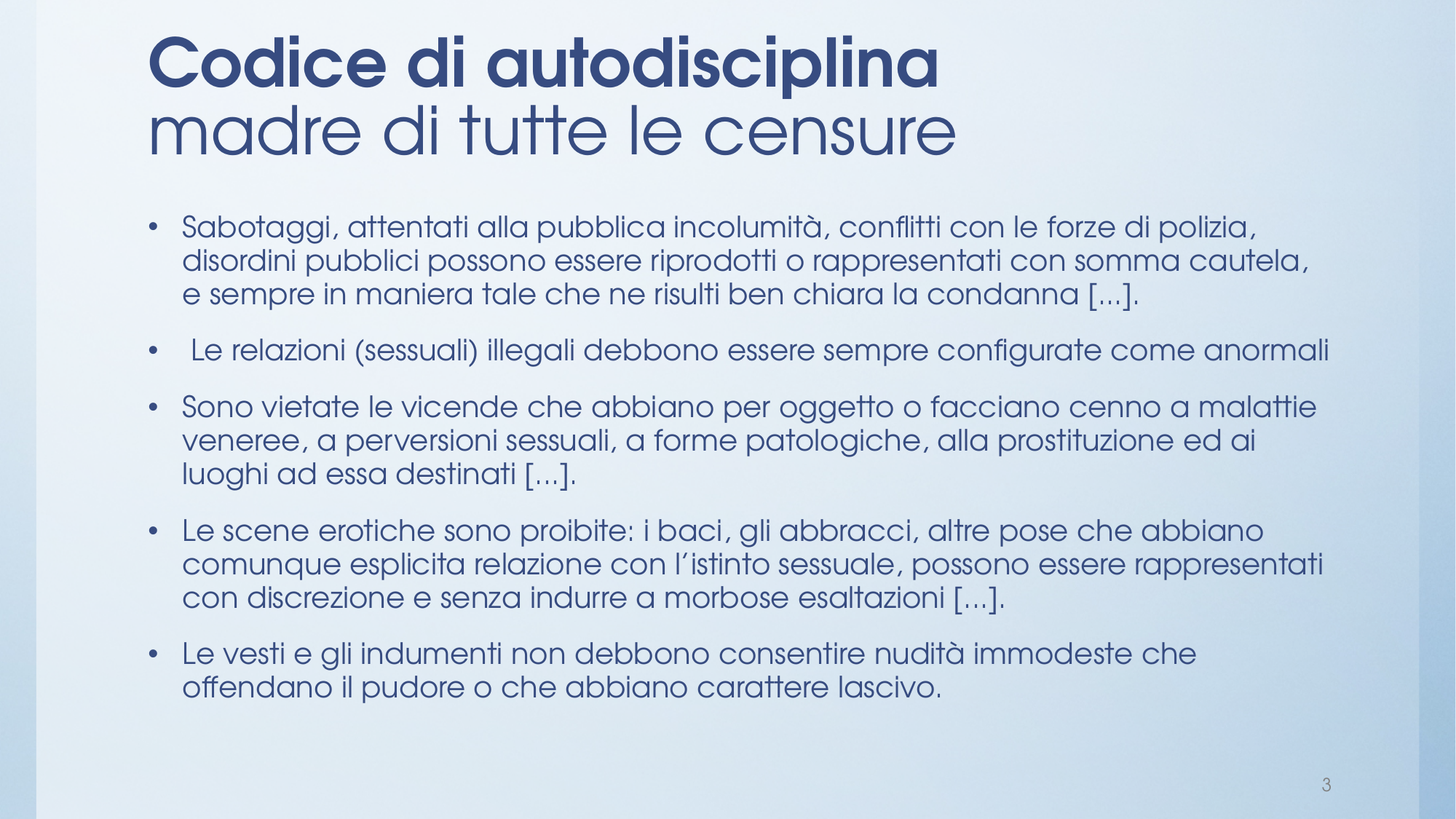

# Codice di autodisciplina madre di tutte le censure
Sabotaggi, attentati alla pubblica incolumità, conflitti con le forze di polizia, disordini pubblici possono essere riprodotti o rappresentati con somma cautela, e sempre in maniera tale che ne risulti ben chiara la condanna [...].
 Le relazioni (sessuali) illegali debbono essere sempre configurate come anormali
Sono vietate le vicende che abbiano per oggetto o facciano cenno a malattie veneree, a perversioni sessuali, a forme patologiche, alla prostituzione ed ai luoghi ad essa destinati [...].
Le scene erotiche sono proibite: i baci, gli abbracci, altre pose che abbiano comunque esplicita relazione con l’istinto sessuale, possono essere rappresentati con discrezione e senza indurre a morbose esaltazioni [...].
Le vesti e gli indumenti non debbono consentire nudità immodeste che offendano il pudore o che abbiano carattere lascivo.
3